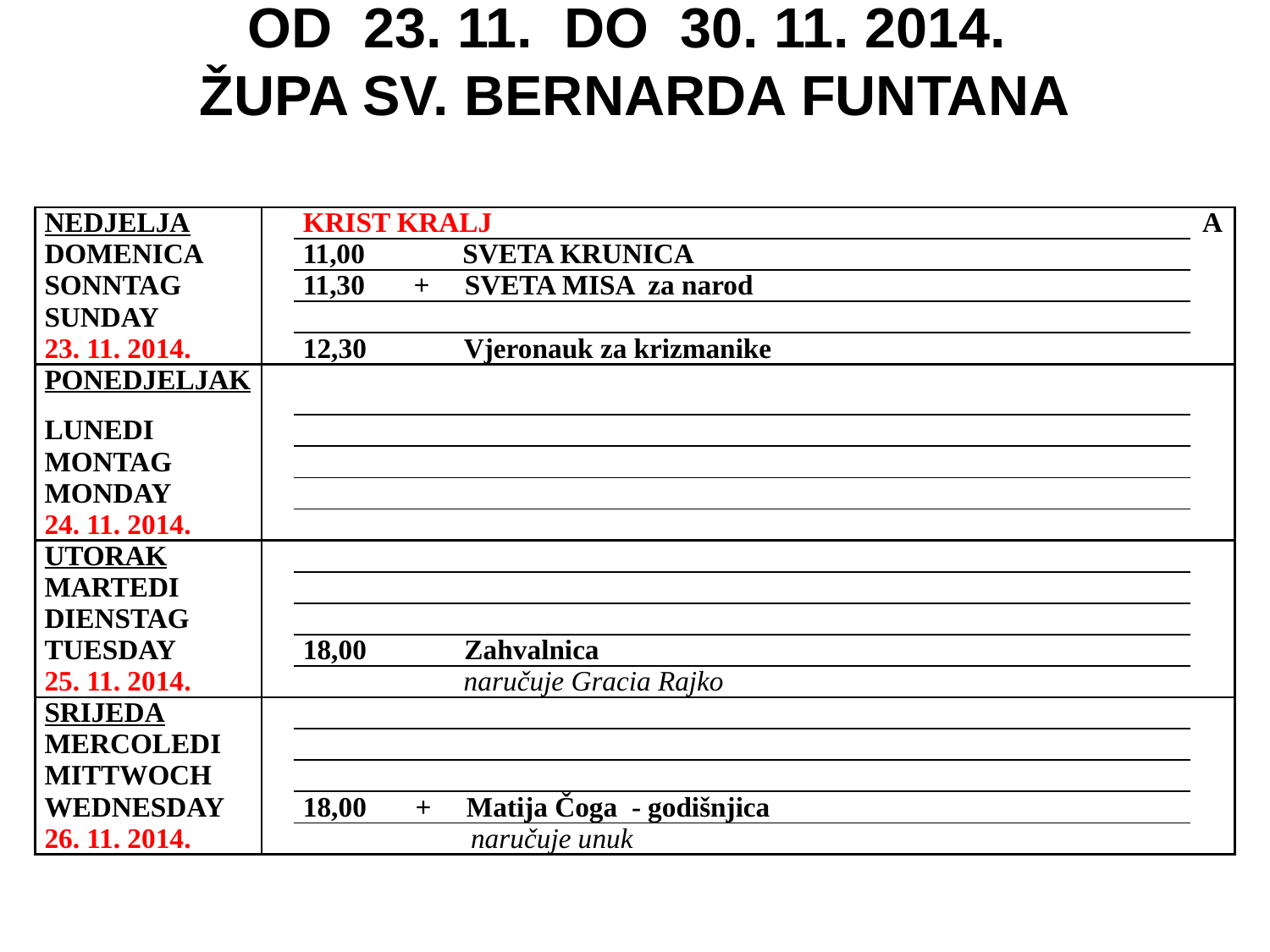

OD  23. 11.  DO  30. 11. 2014.
ŽUPA SV. BERNARDA FUNTANA

| NEDJELJA |  | KRIST KRALJ | A |
| --- | --- | --- | --- |
| DOMENICA |  | 11,00 SVETA KRUNICA |  |
| SONNTAG |  | 11,30 + SVETA MISA za narod |  |
| SUNDAY |  |  |  |
| 23. 11. 2014. |  | 12,30 Vjeronauk za krizmanike |  |
| PONEDJELJAK |  |  |  |
| LUNEDI |  |  |  |
| MONTAG |  |  |  |
| MONDAY |  |  |  |
| 24. 11. 2014. |  |  |  |
| UTORAK |  |  |  |
| MARTEDI |  |  |  |
| DIENSTAG |  |  |  |
| TUESDAY |  | 18,00 Zahvalnica |  |
| 25. 11. 2014. |  | naručuje Gracia Rajko |  |
| SRIJEDA |  |  |  |
| MERCOLEDI |  |  |  |
| MITTWOCH |  |  |  |
| WEDNESDAY |  | 18,00 + Matija Čoga - godišnjica |  |
| 26. 11. 2014. |  | naručuje unuk |  |